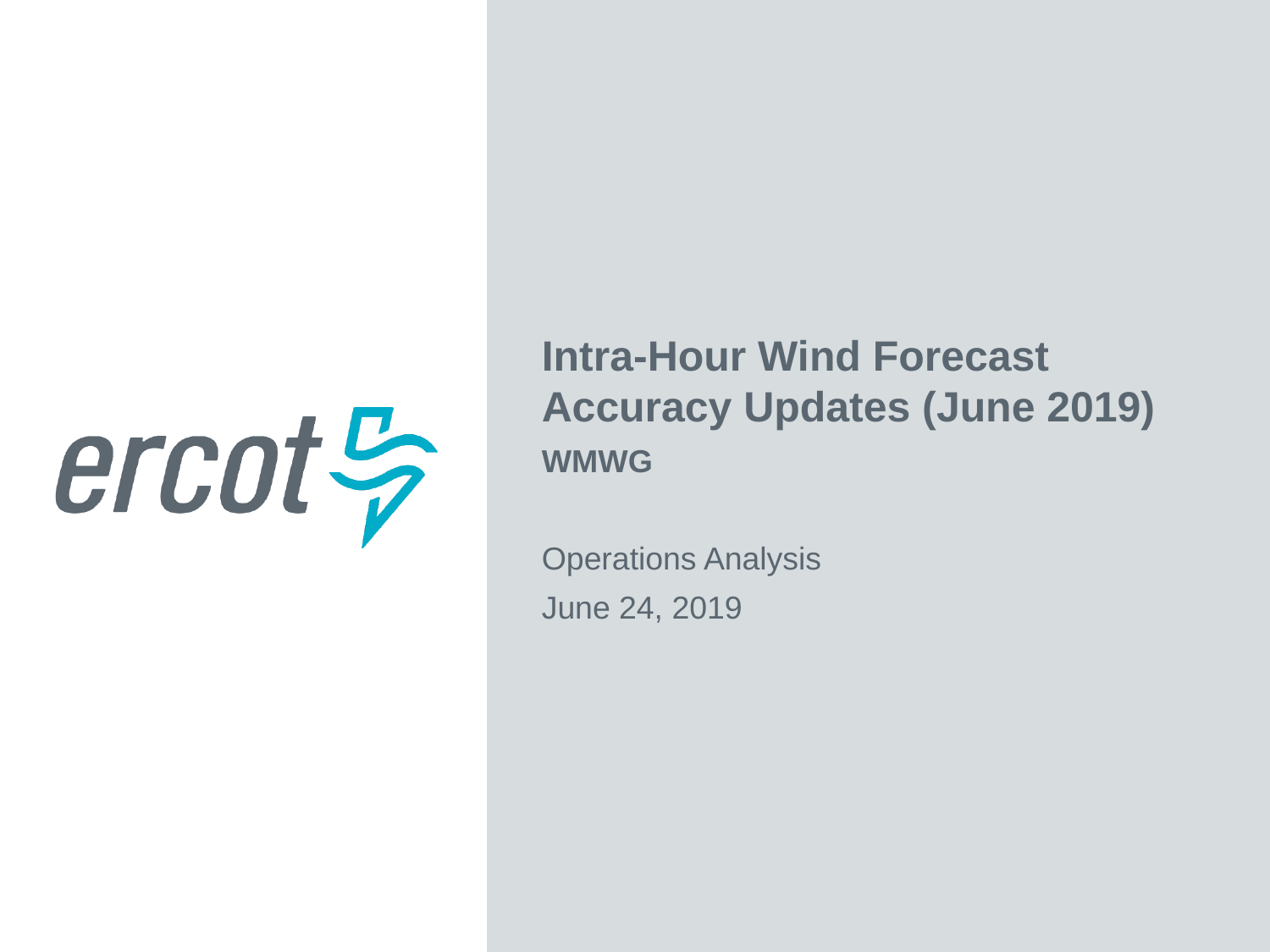

Intra-Hour Wind Forecast Accuracy Updates (June 2019)
WMWG

Operations Analysis
June 24, 2019